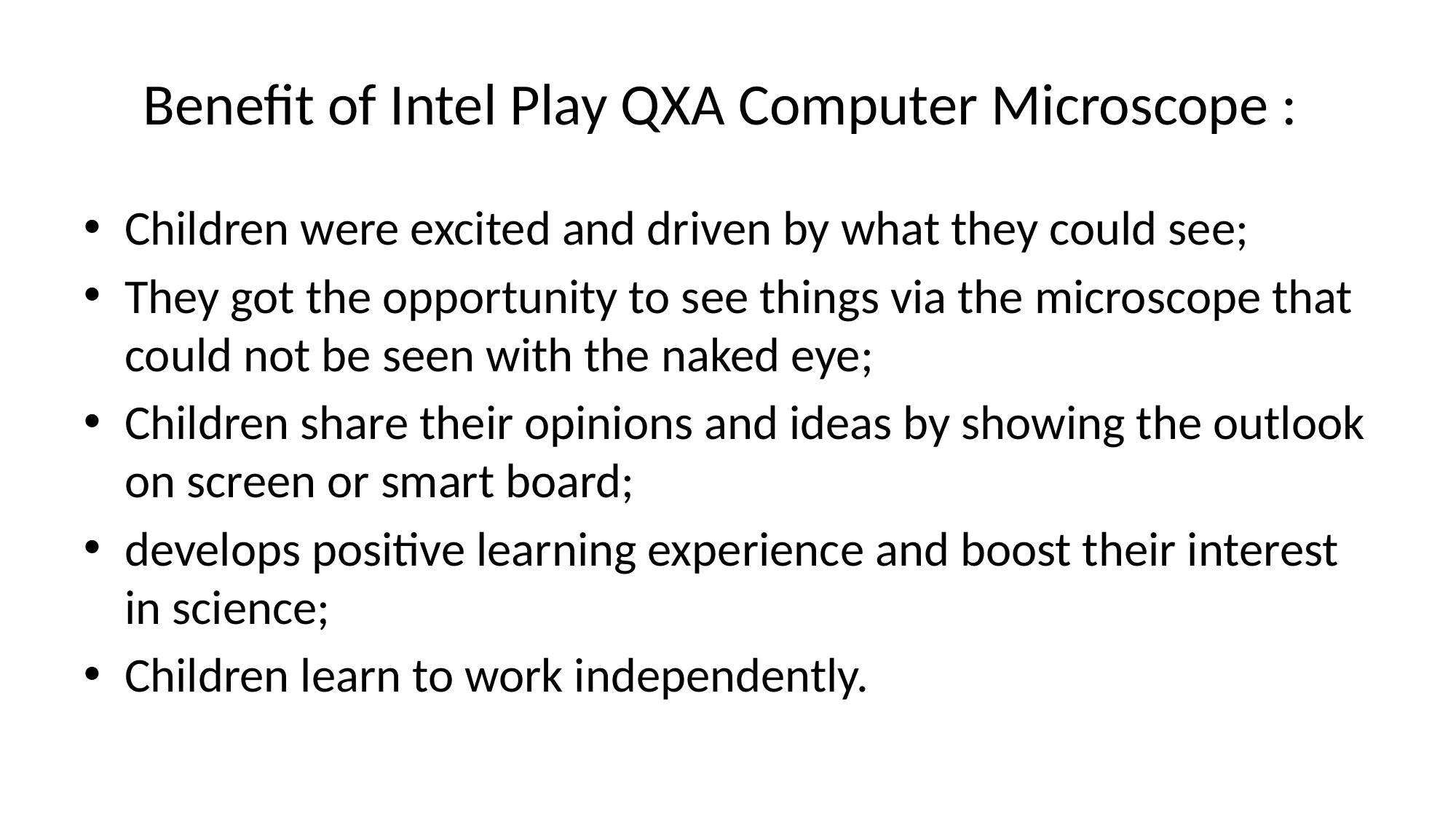

# Benefit of Intel Play QXA Computer Microscope :
Children were excited and driven by what they could see;
They got the opportunity to see things via the microscope that could not be seen with the naked eye;
Children share their opinions and ideas by showing the outlook on screen or smart board;
develops positive learning experience and boost their interest in science;
Children learn to work independently.